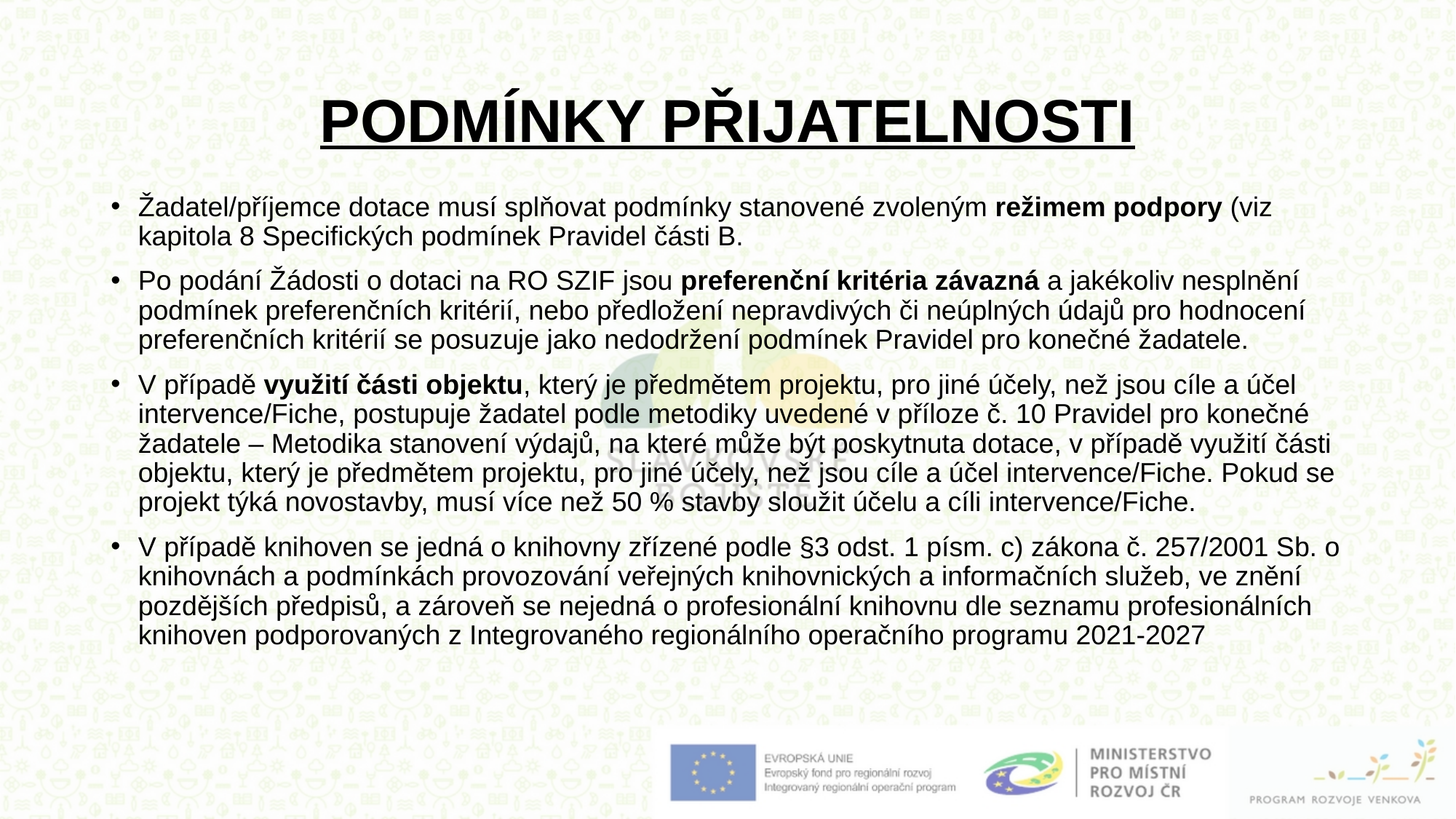

# PODMÍNKY PŘIJATELNOSTI
Žadatel/příjemce dotace musí splňovat podmínky stanovené zvoleným režimem podpory (viz kapitola 8 Specifických podmínek Pravidel části B.
Po podání Žádosti o dotaci na RO SZIF jsou preferenční kritéria závazná a jakékoliv nesplnění podmínek preferenčních kritérií, nebo předložení nepravdivých či neúplných údajů pro hodnocení preferenčních kritérií se posuzuje jako nedodržení podmínek Pravidel pro konečné žadatele.
V případě využití části objektu, který je předmětem projektu, pro jiné účely, než jsou cíle a účel intervence/Fiche, postupuje žadatel podle metodiky uvedené v příloze č. 10 Pravidel pro konečné žadatele – Metodika stanovení výdajů, na které může být poskytnuta dotace, v případě využití části objektu, který je předmětem projektu, pro jiné účely, než jsou cíle a účel intervence/Fiche. Pokud se projekt týká novostavby, musí více než 50 % stavby sloužit účelu a cíli intervence/Fiche.
V případě knihoven se jedná o knihovny zřízené podle §3 odst. 1 písm. c) zákona č. 257/2001 Sb. o knihovnách a podmínkách provozování veřejných knihovnických a informačních služeb, ve znění pozdějších předpisů, a zároveň se nejedná o profesionální knihovnu dle seznamu profesionálních knihoven podporovaných z Integrovaného regionálního operačního programu 2021-2027